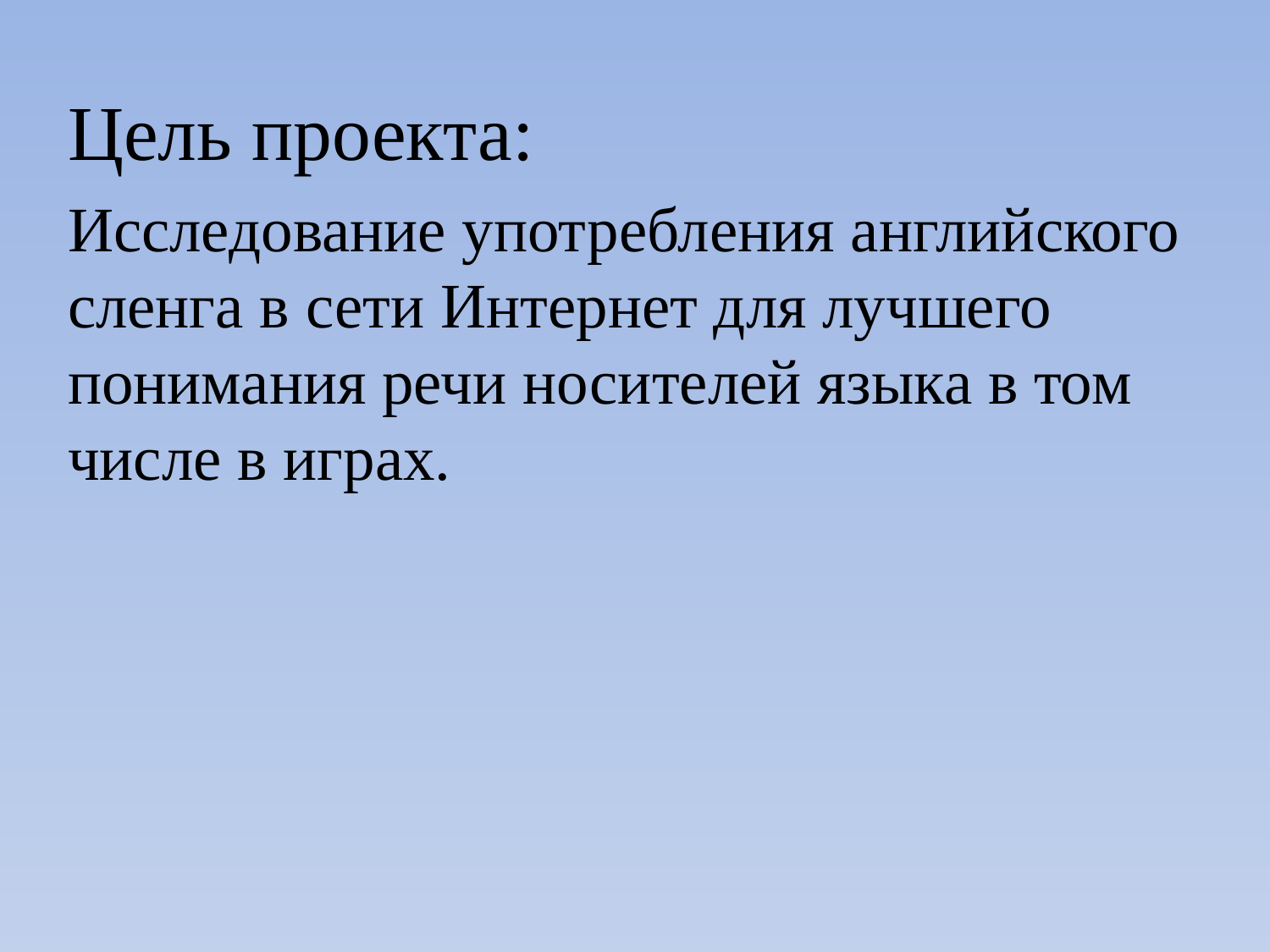

Цель проекта:
Исследование употребления английского сленга в сети Интернет для лучшего понимания речи носителей языка в том числе в играх.